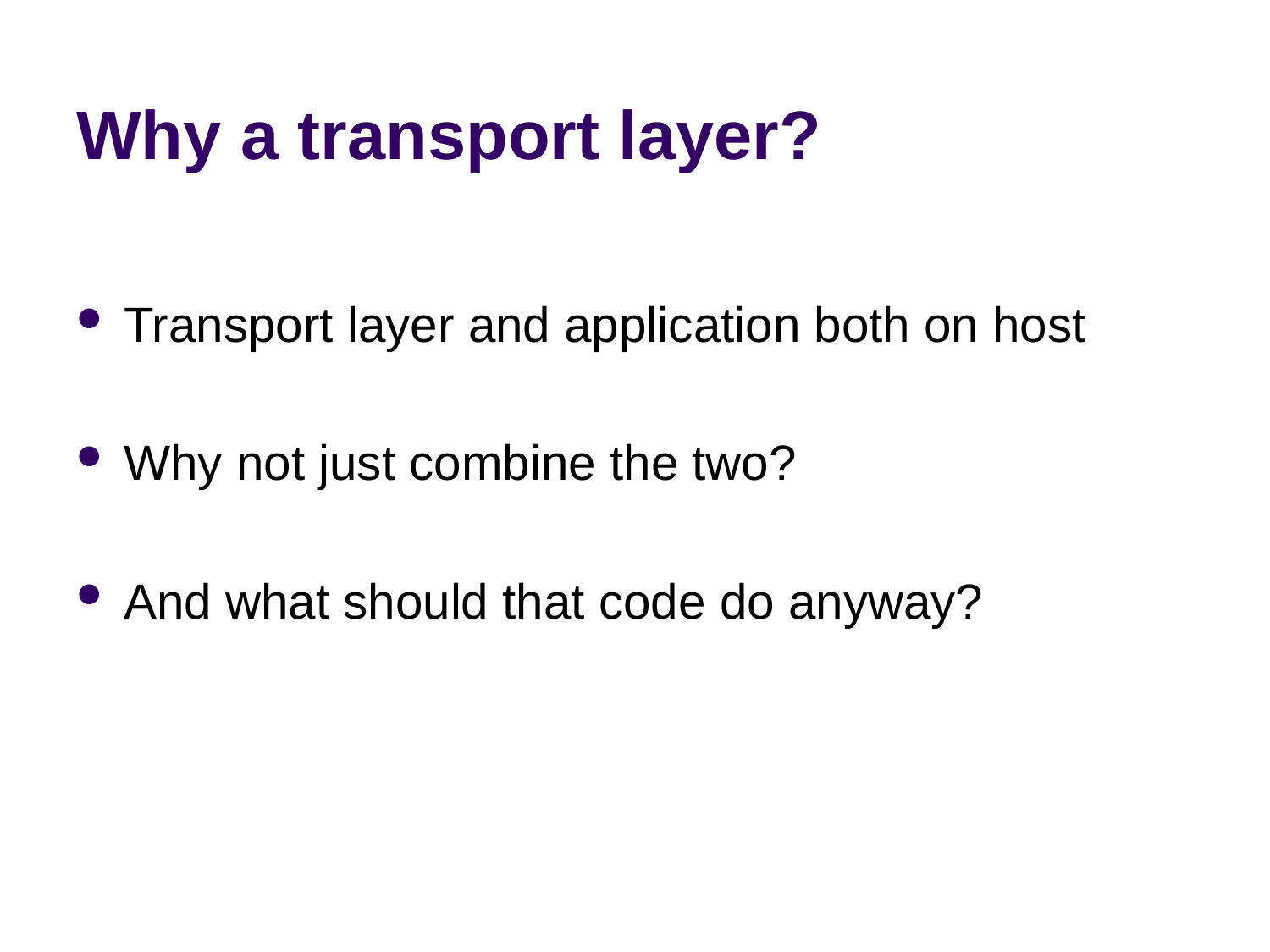

# Why a transport layer?
Transport layer and application both on host

Why not just combine the two?

And what should that code do anyway?